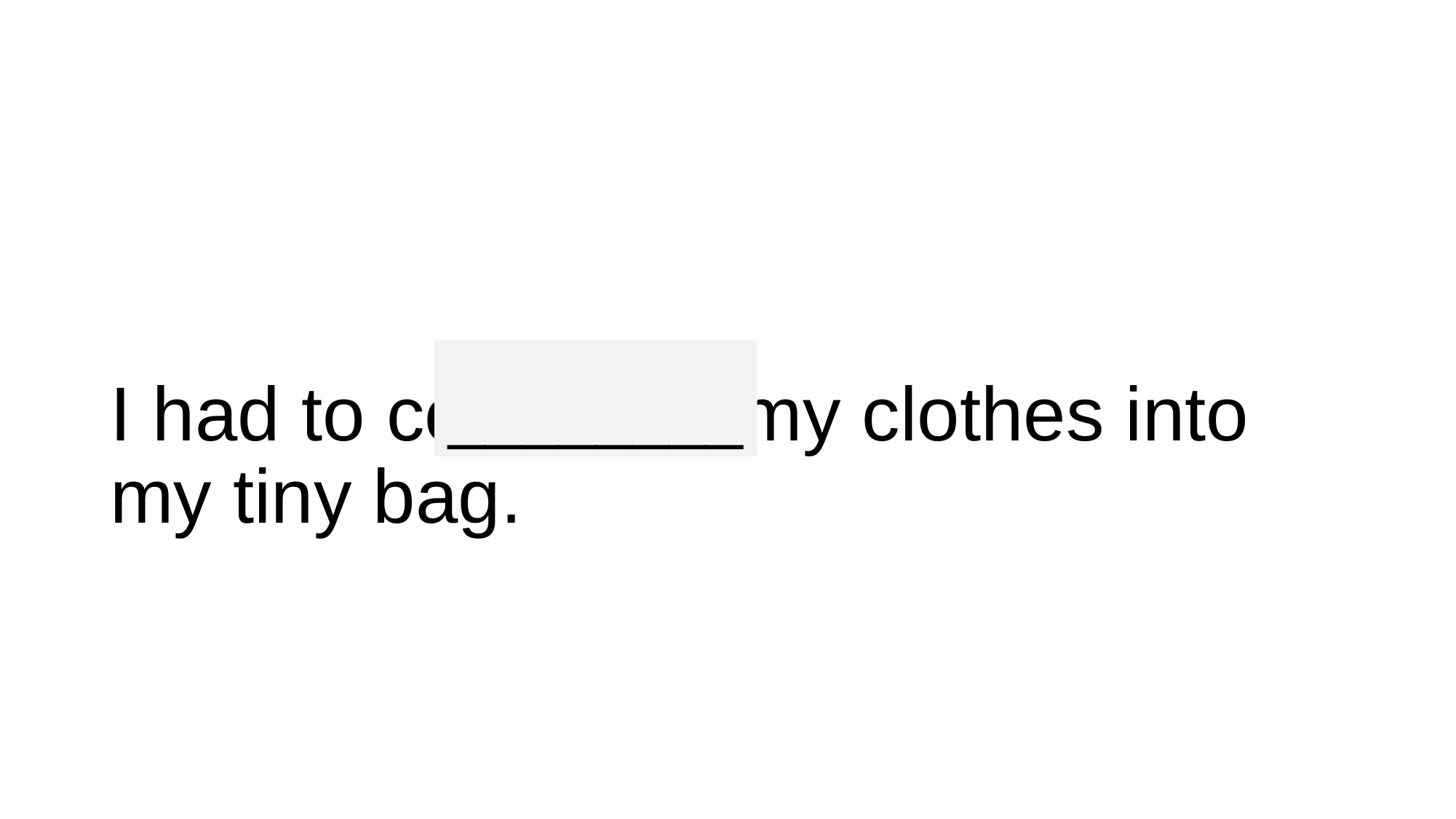

________
# I had to compress my clothes into my tiny bag.